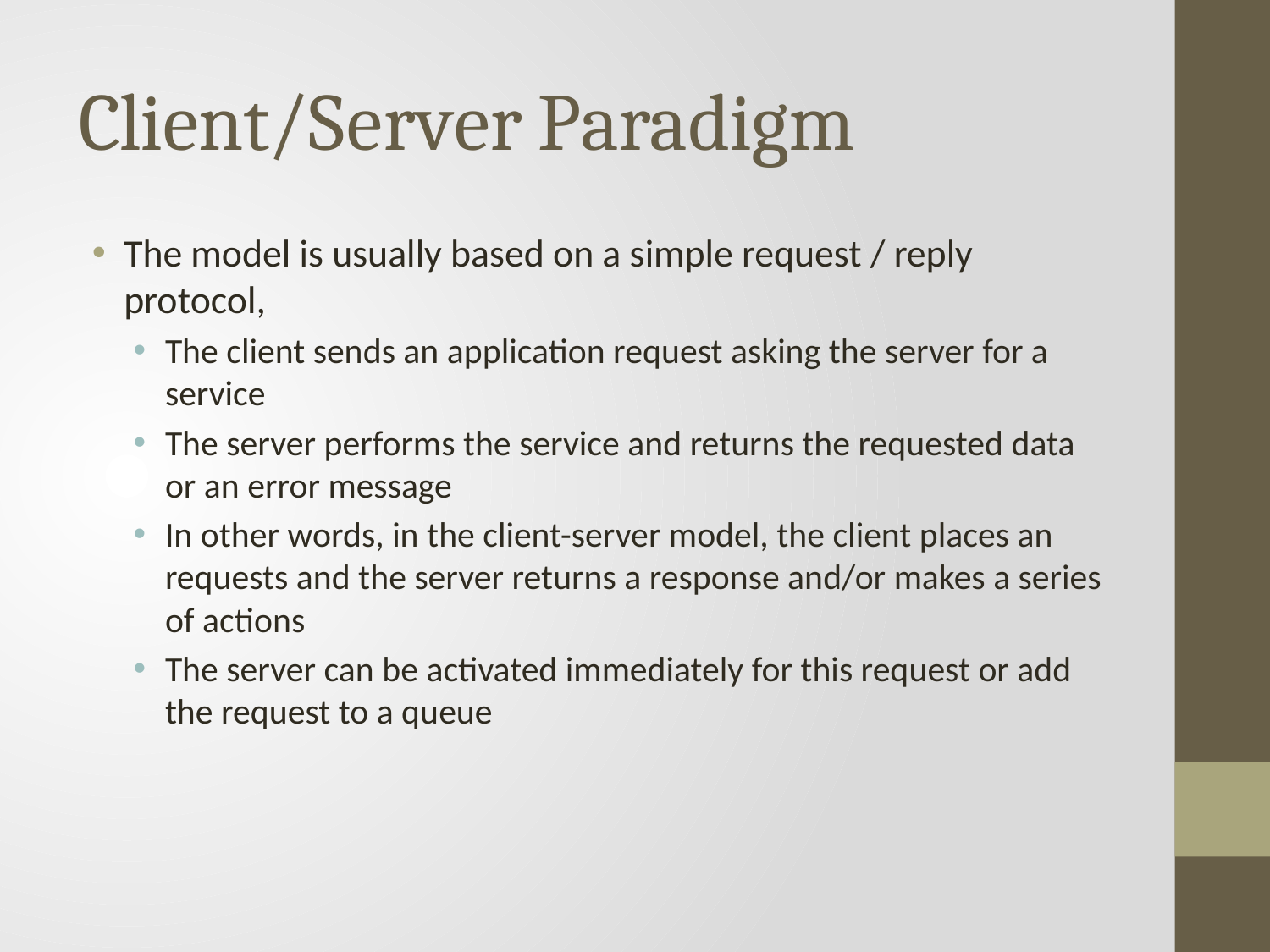

# Client/Server Paradigm
The model is usually based on a simple request / reply protocol,
The client sends an application request asking the server for a service
The server performs the service and returns the requested data or an error message
In other words, in the client-server model, the client places an requests and the server returns a response and/or makes a series of actions
The server can be activated immediately for this request or add the request to a queue